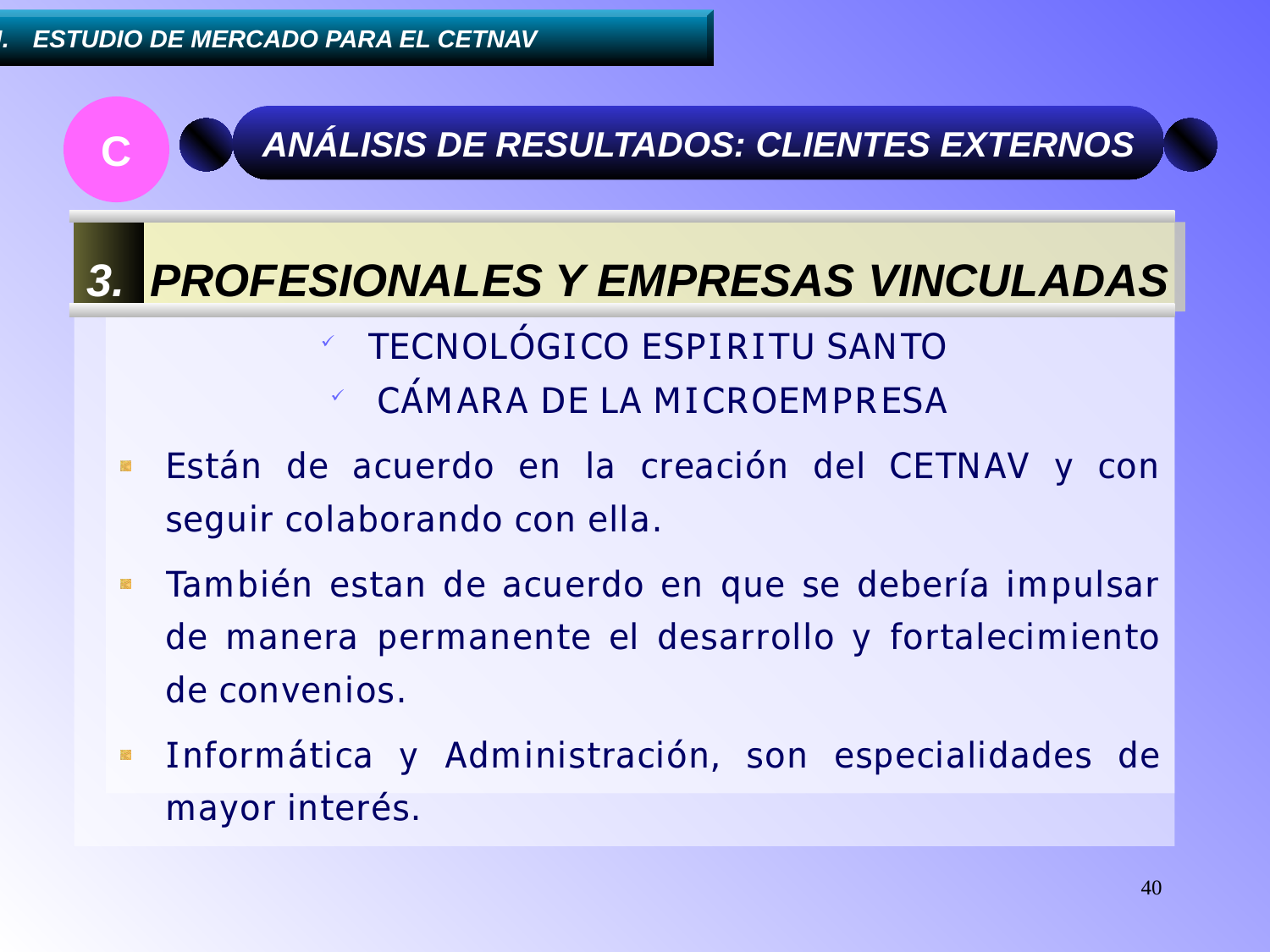

....III.	ESTUDIO DE MERCADO PARA EL CETNAV
C
ANÁLISIS DE RESULTADOS: CLIENTES EXTERNOS

3.
PROFESIONALES Y EMPRESAS VINCULADAS

TECNOLÓGICO ESPIRITU SANTO
CÁMARA DE LA MICROEMPRESA
Están de acuerdo en la creación del CETNAV y con seguir colaborando con ella.
También estan de acuerdo en que se debería impulsar de manera permanente el desarrollo y fortalecimiento de convenios.
Informática y Administración, son especialidades de mayor interés.
40